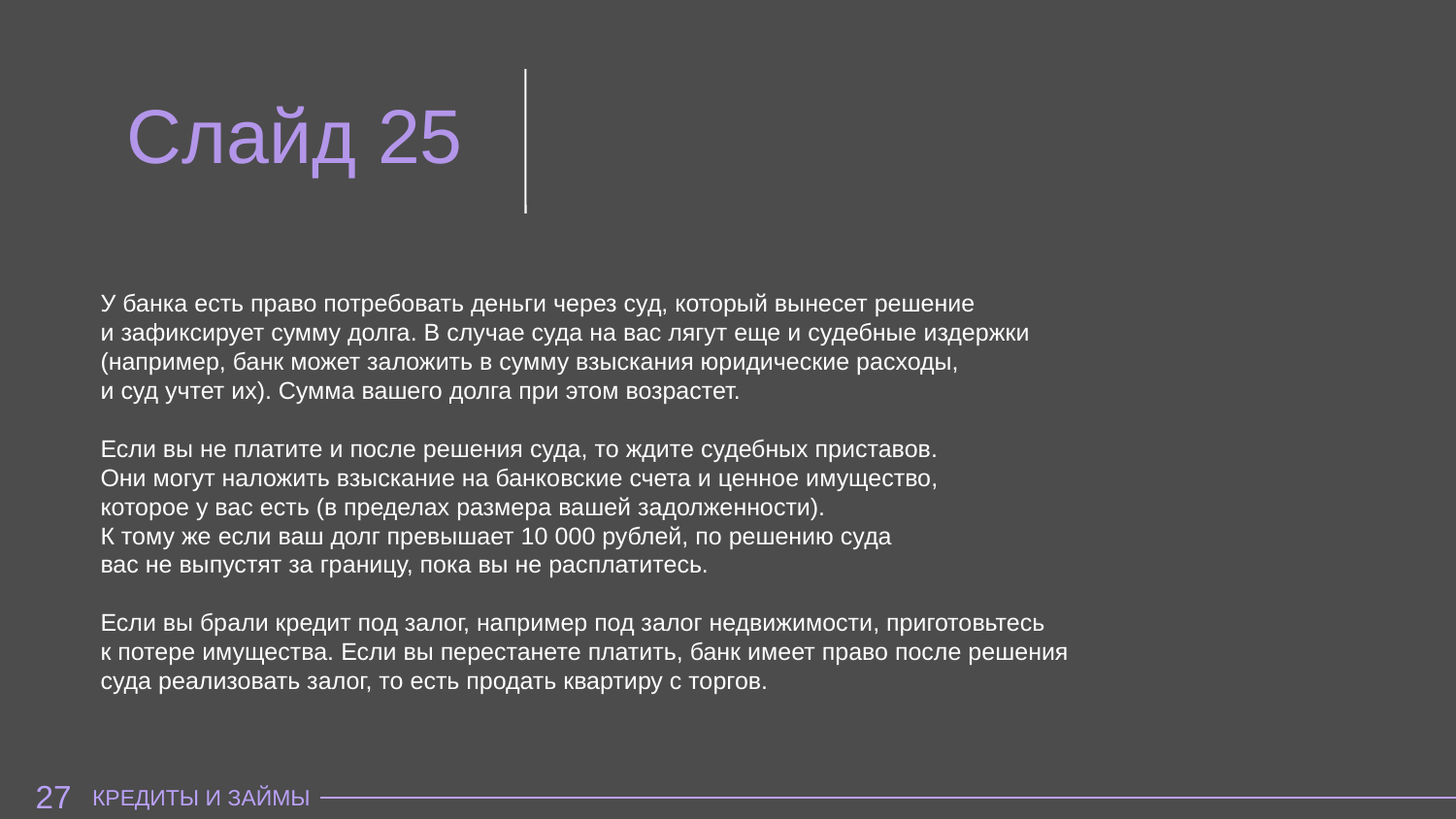

Слайд 25
У банка есть право потребовать деньги через суд, который вынесет решение
и зафиксирует сумму долга. В случае суда на вас лягут еще и судебные издержки
(например, банк может заложить в сумму взыскания юридические расходы,
и суд учтет их). Сумма вашего долга при этом возрастет.

Если вы не платите и после решения суда, то ждите судебных приставов.
Они могут наложить взыскание на банковские счета и ценное имущество,
которое у вас есть (в пределах размера вашей задолженности).
К тому же если ваш долг превышает 10 000 рублей, по решению суда
вас не выпустят за границу, пока вы не расплатитесь.

Если вы брали кредит под залог, например под залог недвижимости, приготовьтесь
к потере имущества. Если вы перестанете платить, банк имеет право после решения
суда реализовать залог, то есть продать квартиру с торгов.
27
КРЕДИТЫ И ЗАЙМЫ